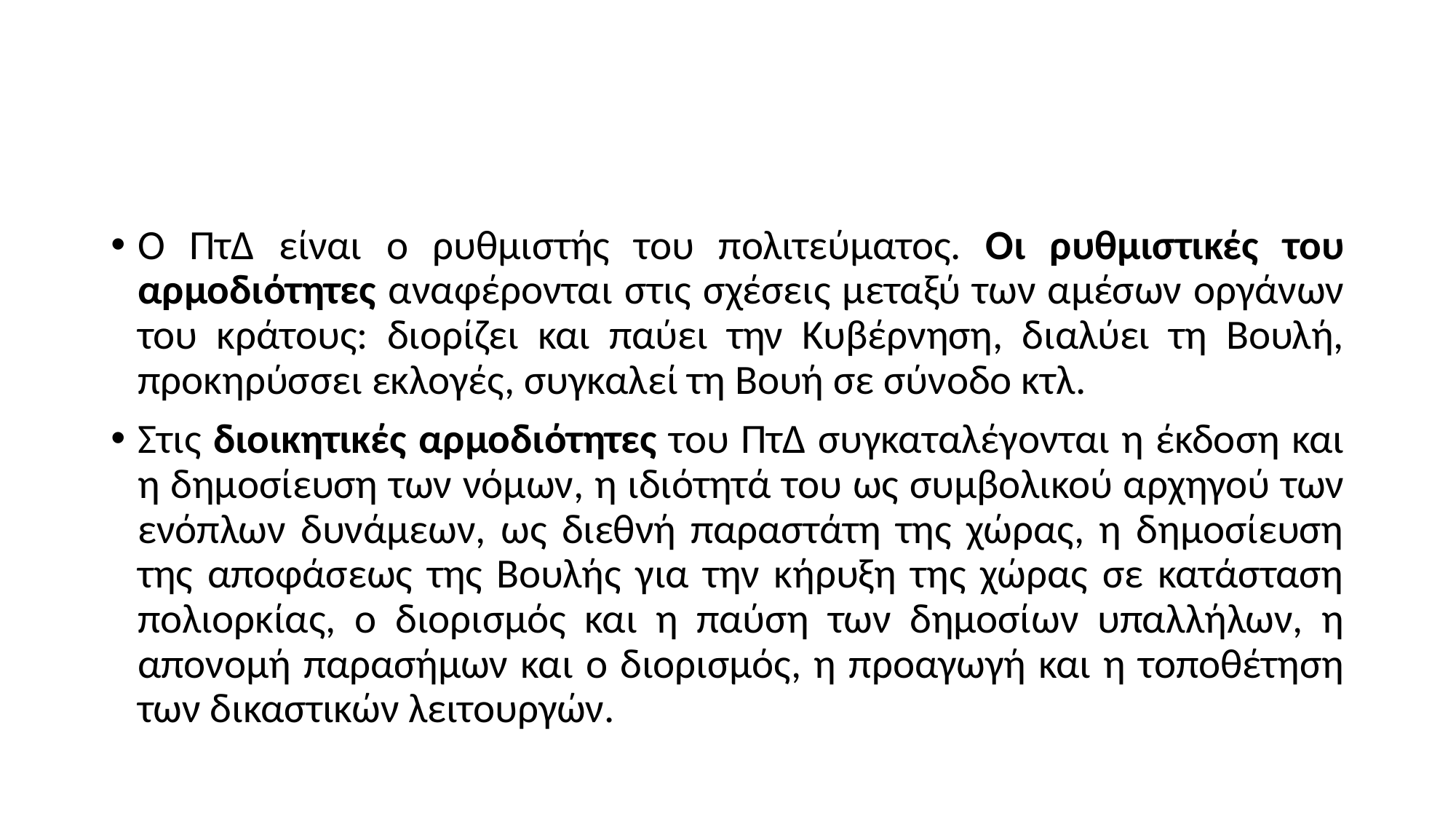

#
Ο ΠτΔ είναι ο ρυθμιστής του πολιτεύματος. Οι ρυθμιστικές του αρμοδιότητες αναφέρονται στις σχέσεις μεταξύ των αμέσων οργάνων του κράτους: διορίζει και παύει την Κυβέρνηση, διαλύει τη Βουλή, προκηρύσσει εκλογές, συγκαλεί τη Βουή σε σύνοδο κτλ.
Στις διοικητικές αρμοδιότητες του ΠτΔ συγκαταλέγονται η έκδοση και η δημοσίευση των νόμων, η ιδιότητά του ως συμβολικού αρχηγού των ενόπλων δυνάμεων, ως διεθνή παραστάτη της χώρας, η δημοσίευση της αποφάσεως της Βουλής για την κήρυξη της χώρας σε κατάσταση πολιορκίας, ο διορισμός και η παύση των δημοσίων υπαλλήλων, η απονομή παρασήμων και ο διορισμός, η προαγωγή και η τοποθέτηση των δικαστικών λειτουργών.